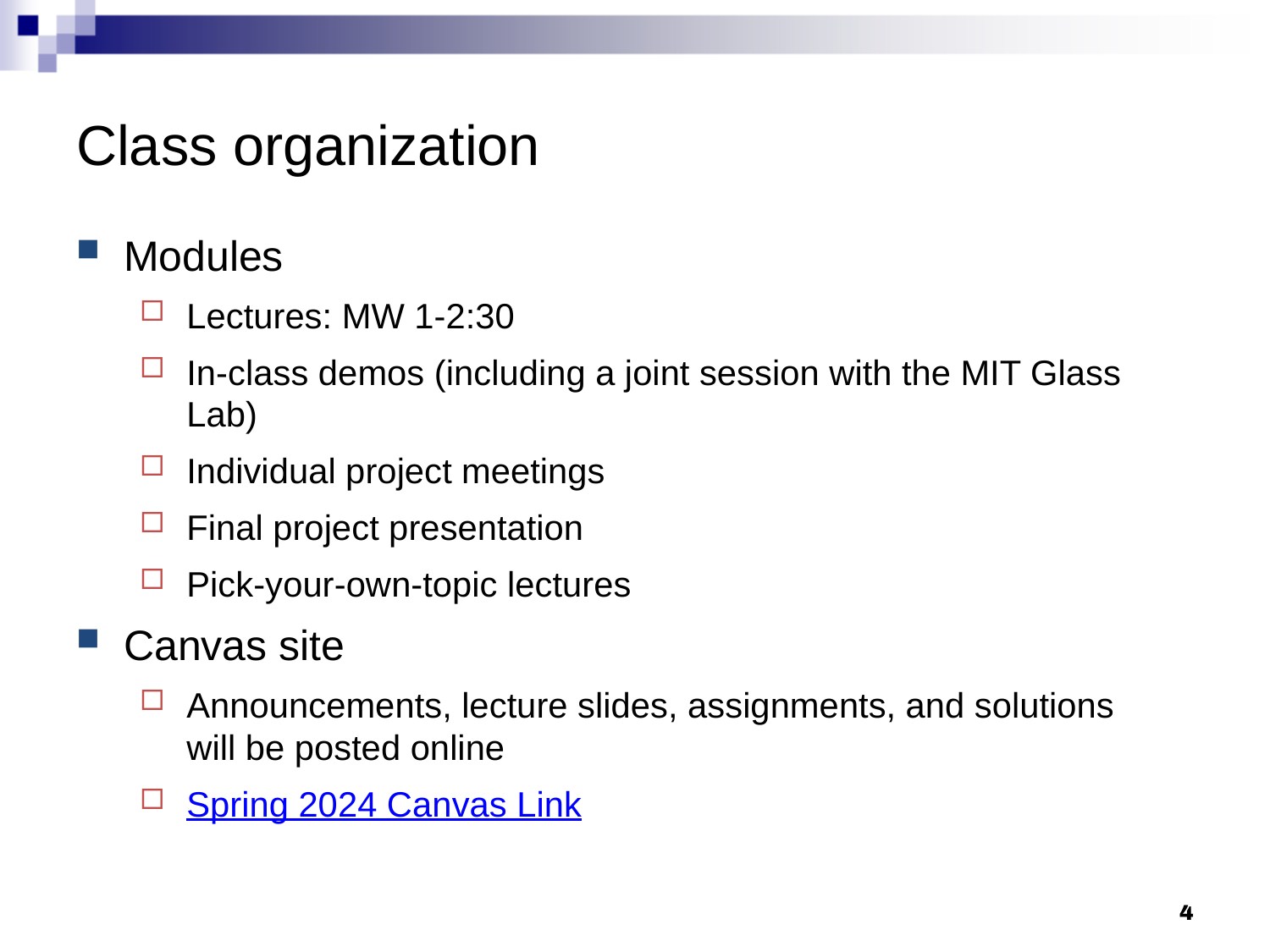

# Class organization
Modules
Lectures: MW 1-2:30
In-class demos (including a joint session with the MIT Glass Lab)
Individual project meetings
Final project presentation
Pick-your-own-topic lectures
Canvas site
Announcements, lecture slides, assignments, and solutions will be posted online
Spring 2024 Canvas Link
4